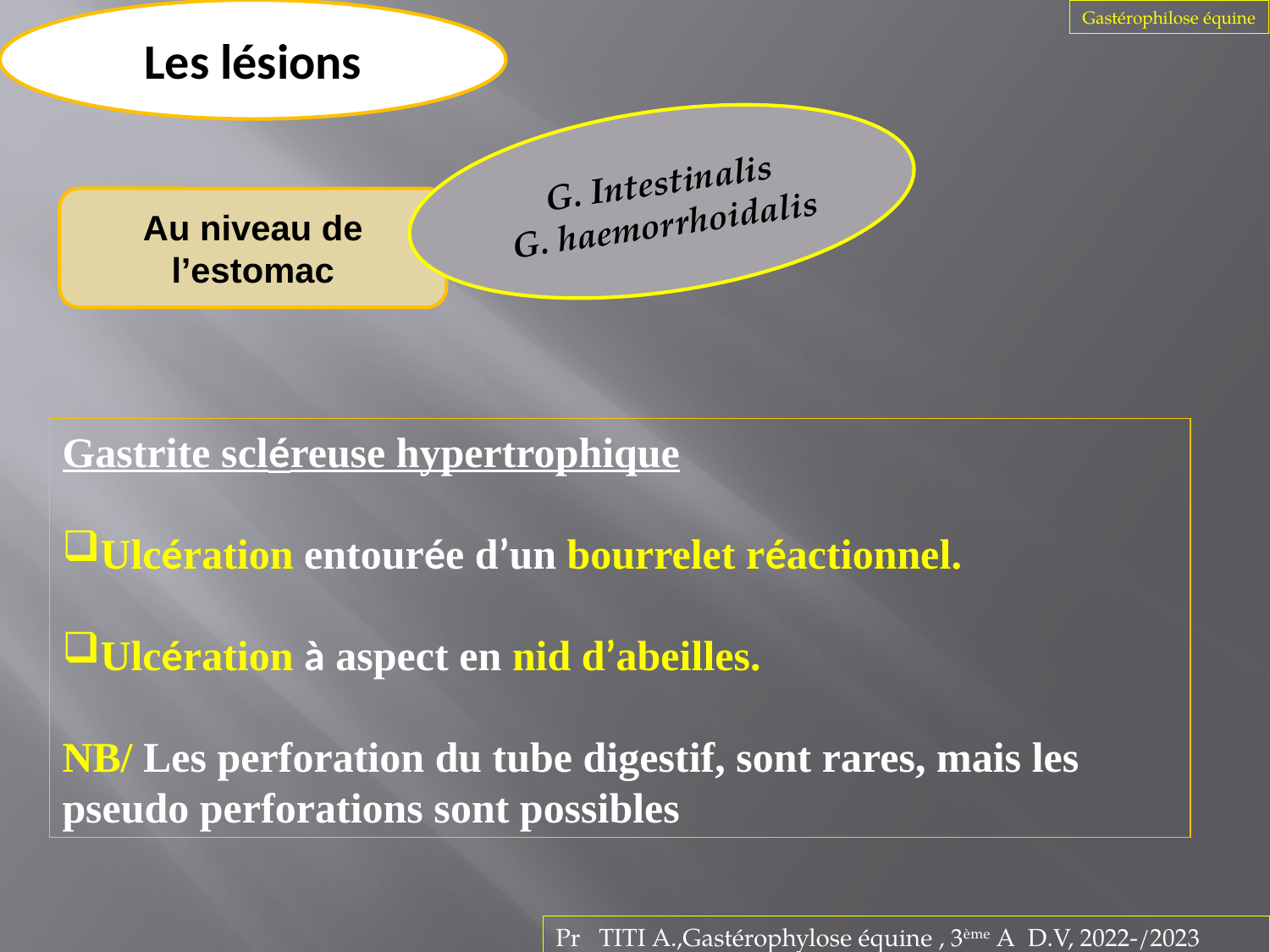

Les lésions
Gastérophilose équine
G. Intestinalis
G. haemorrhoidalis
Au niveau de l’estomac
Gastrite scléreuse hypertrophique

Ulcération entourée d’un bourrelet réactionnel.

Ulcération à aspect en nid d’abeilles.

NB/ Les perforation du tube digestif, sont rares, mais les  pseudo perforations sont possibles
Pr   TITI A.,Gastérophylose équine , 3ème A  D.V, 2022-/2023